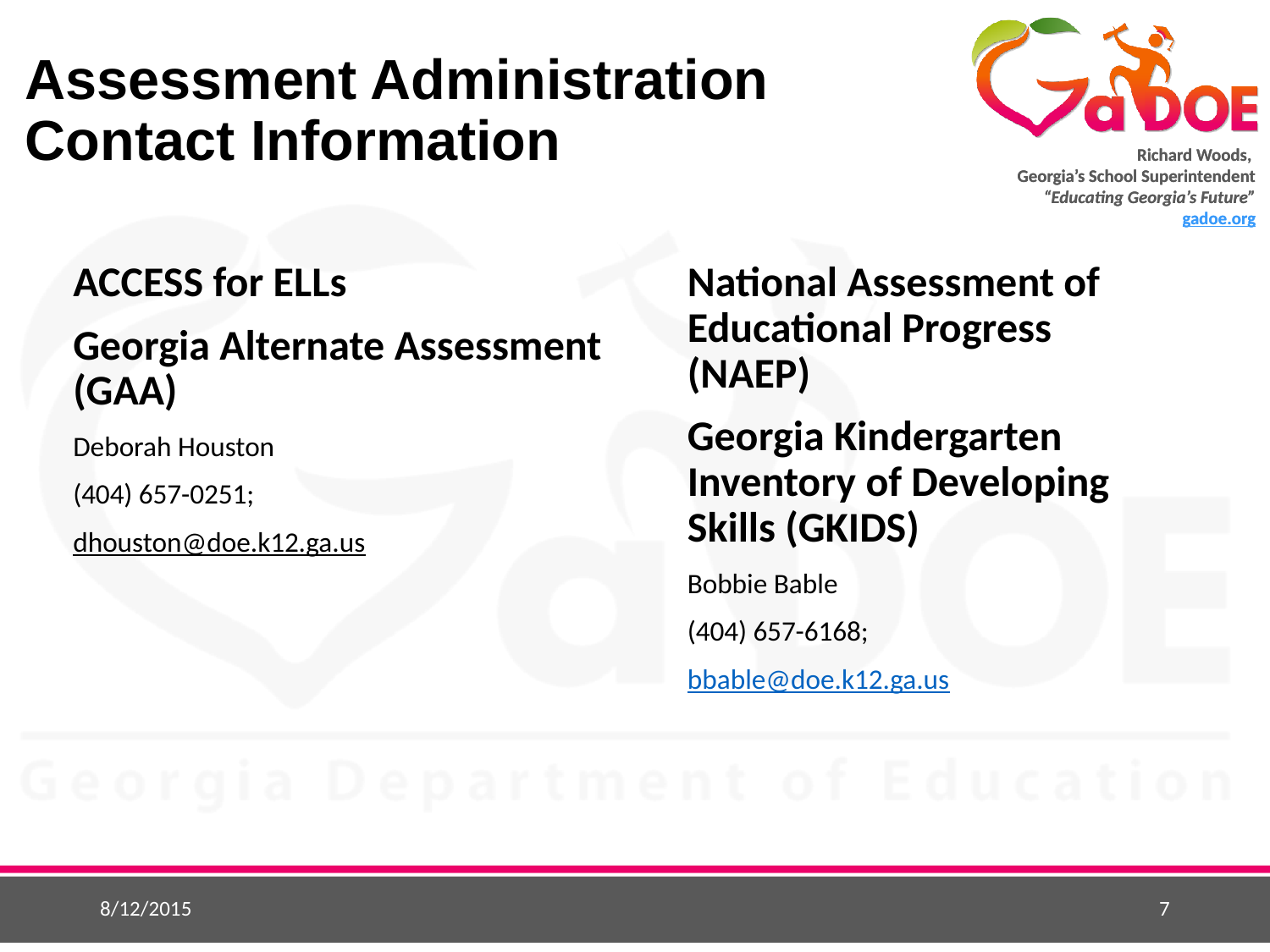

# Assessment Administration Contact Information
ACCESS for ELLs
Georgia Alternate Assessment (GAA)
Deborah Houston
(404) 657-0251;
dhouston@doe.k12.ga.us

National Assessment of Educational Progress (NAEP)
Georgia Kindergarten Inventory of Developing Skills (GKIDS)
Bobbie Bable
(404) 657-6168;
bbable@doe.k12.ga.us

8/12/2015
7